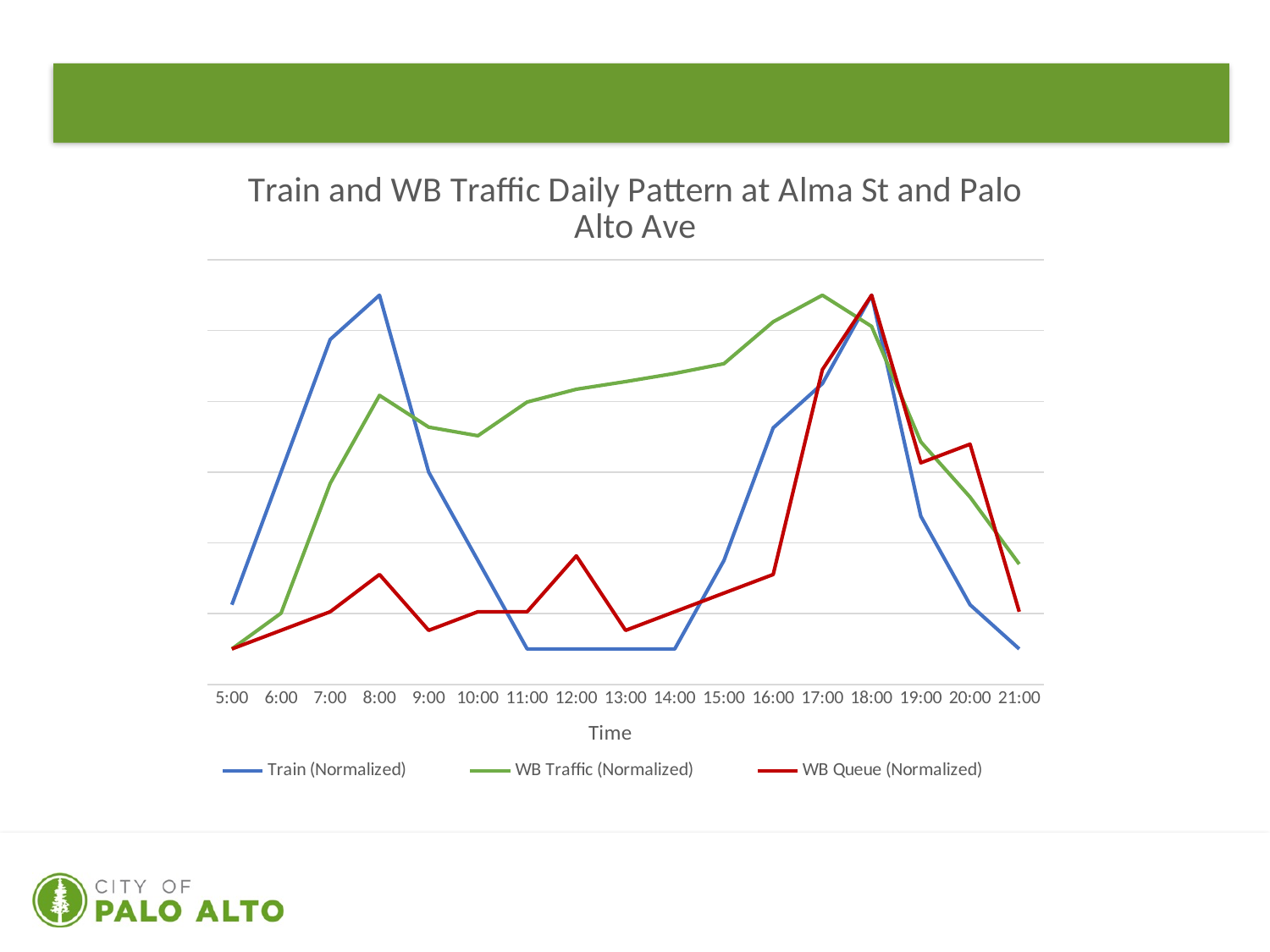

### Chart: Train and WB Traffic Daily Pattern at Alma St and Palo Alto Ave

| Category | Train (Normalized) | WB Traffic (Normalized) | WB Queue (Normalized) |
|---|---|---|---|
| 0.20833333333333334 | 22.5 | 10.0 | 10.0 |
| 0.25 | 60.0 | 20.115606936416185 | 15.263157894736842 |
| 0.29166666666666702 | 97.5 | 56.82080924855491 | 20.526315789473685 |
| 0.33333333333333298 | 110.0 | 81.67630057803468 | 31.052631578947366 |
| 0.375 | 60.0 | 72.71676300578035 | 15.263157894736842 |
| 0.41666666666666602 | 35.0 | 70.26011560693641 | 20.526315789473685 |
| 0.45833333333333298 | 10.0 | 79.79768786127167 | 20.526315789473685 |
| 0.5 | 10.0 | 83.41040462427746 | 36.315789473684205 |
| 0.54166666666666596 | 10.0 | 85.57803468208093 | 15.263157894736842 |
| 0.58333333333333304 | 10.0 | 87.89017341040463 | 20.526315789473685 |
| 0.625 | 35.0 | 90.63583815028902 | 25.789473684210527 |
| 0.66666666666666596 | 72.5 | 102.48554913294798 | 31.052631578947366 |
| 0.70833333333333304 | 85.0 | 110.0 | 88.94736842105263 |
| 0.75 | 110.0 | 101.1849710982659 | 110.0 |
| 0.79166666666666596 | 47.5 | 68.52601156069365 | 62.63157894736842 |
| 0.83333333333333304 | 22.5 | 52.919075144508675 | 67.89473684210526 |
| 0.875 | 10.0 | 33.98843930635838 | 20.526315789473685 |